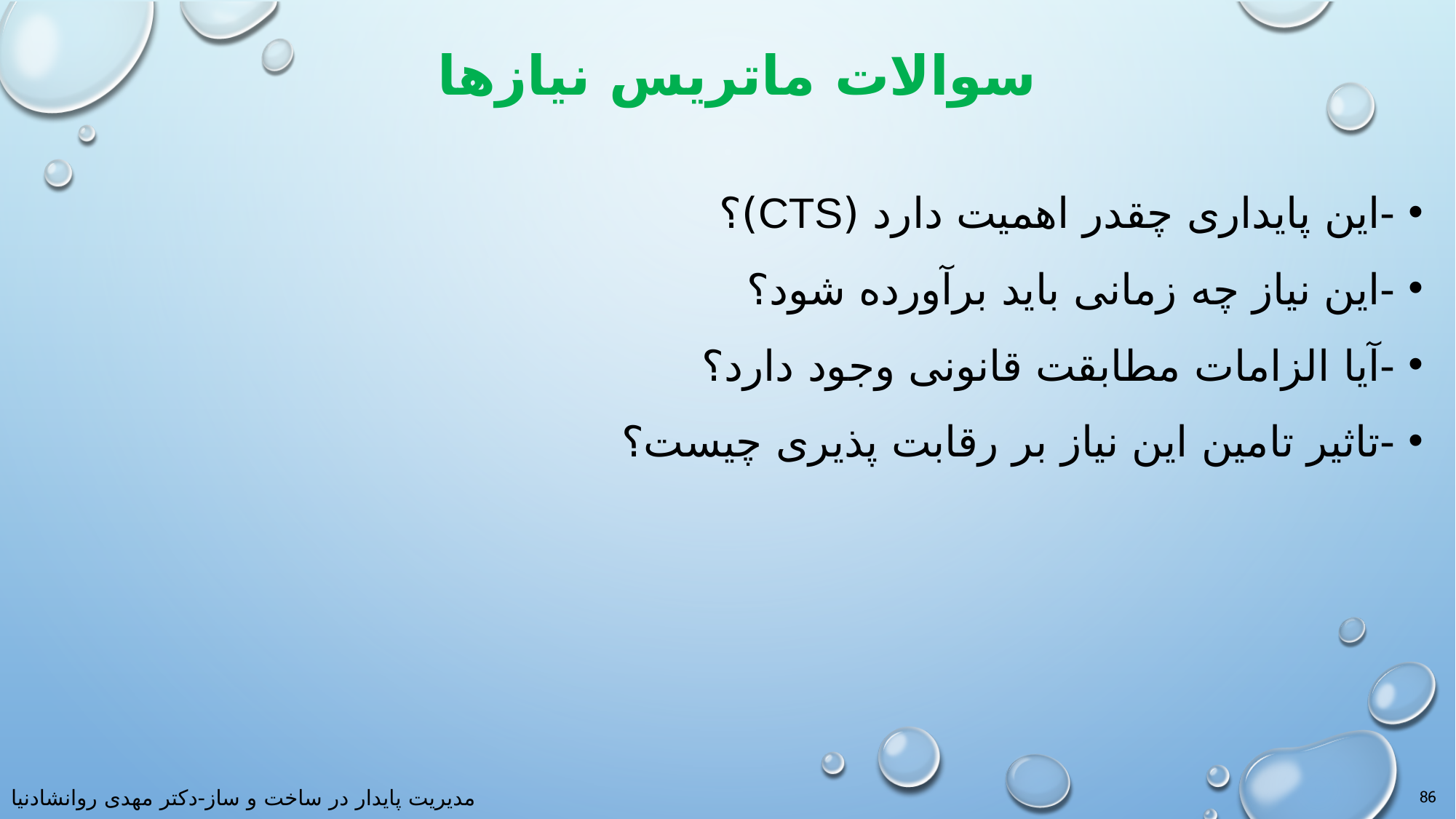

# سوالات ماتریس نیازها
-این پایداری چقدر اهمیت دارد (CTS)؟
-این نیاز چه زمانی باید برآورده شود؟
-آیا الزامات مطابقت قانونی وجود دارد؟
-تاثیر تامین این نیاز بر رقابت پذیری چیست؟

86
مدیریت پایدار در ساخت و ساز-دکتر مهدی روانشادنیا